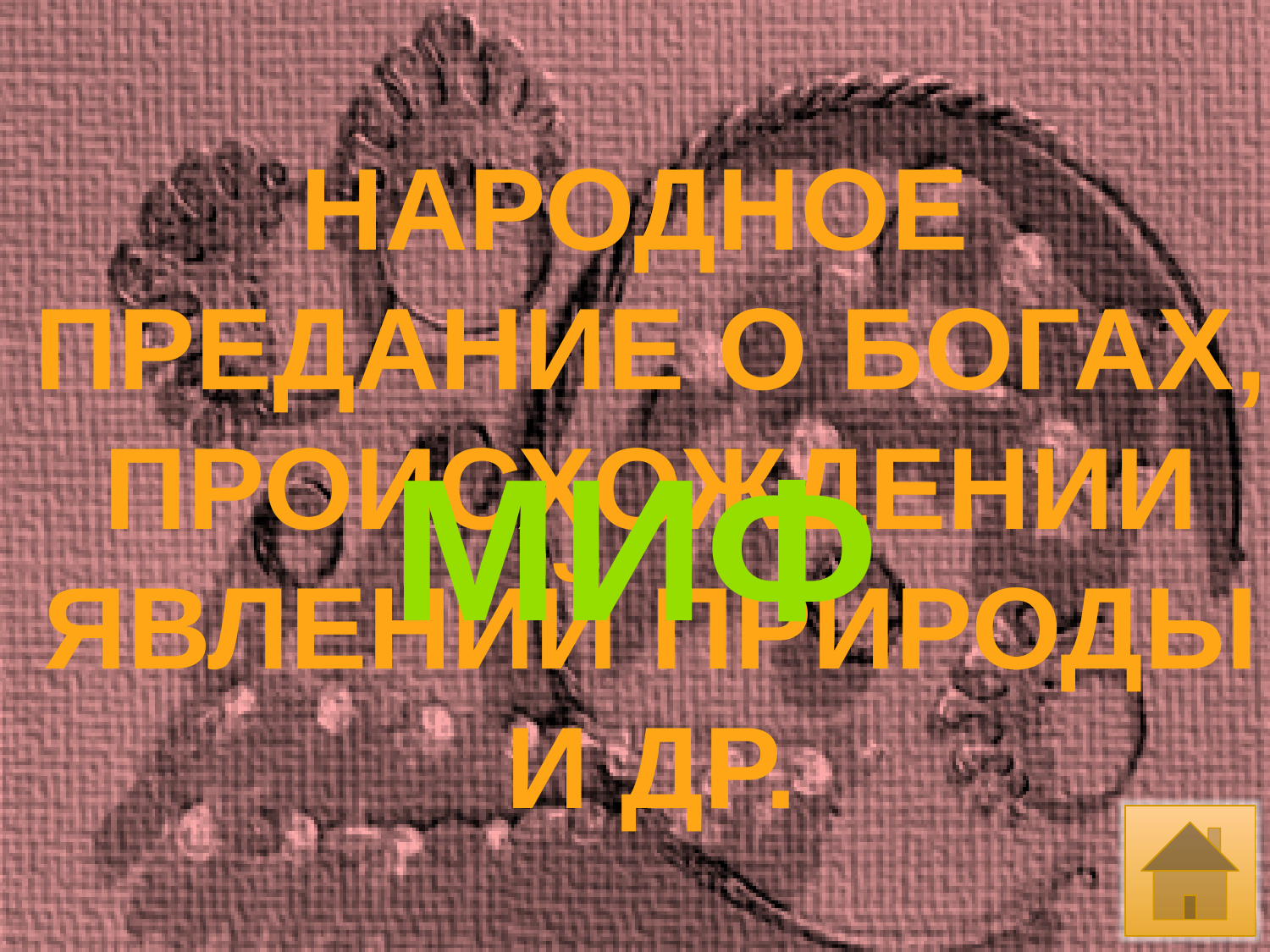

НАРОДНОЕ
ПРЕДАНИЕ О БОГАХ,
ПРОИСХОЖДЕНИИ
ЯВЛЕНИЙ ПРИРОДЫ
И ДР.
МИФ